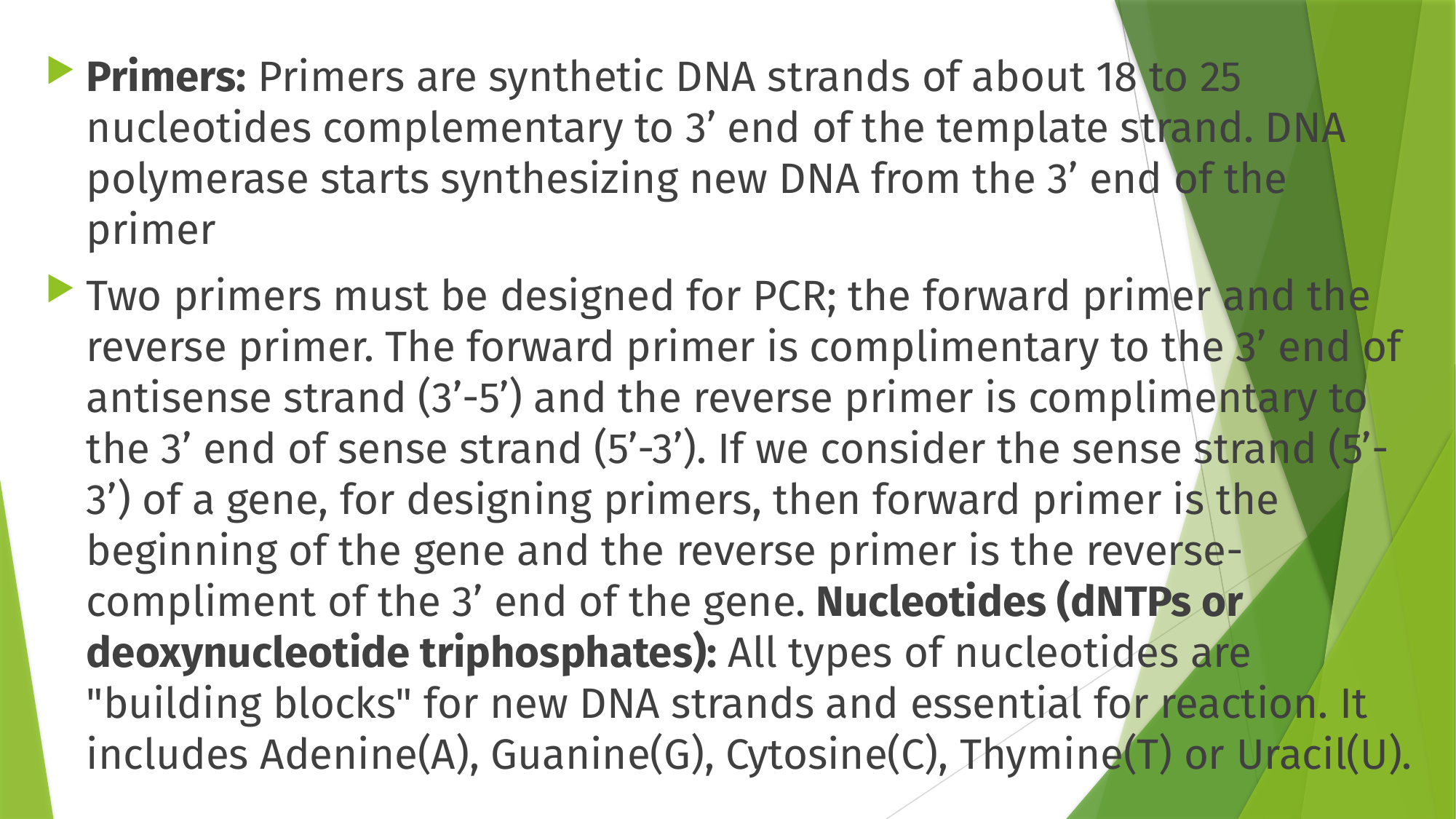

Primers: Primers are synthetic DNA strands of about 18 to 25 nucleotides complementary to 3’ end of the template strand. DNA polymerase starts synthesizing new DNA from the 3’ end of the primer
Two primers must be designed for PCR; the forward primer and the reverse primer. The forward primer is complimentary to the 3’ end of antisense strand (3’-5’) and the reverse primer is complimentary to the 3’ end of sense strand (5’-3’). If we consider the sense strand (5’-3’) of a gene, for designing primers, then forward primer is the beginning of the gene and the reverse primer is the reverse-compliment of the 3’ end of the gene. Nucleotides (dNTPs or deoxynucleotide triphosphates): All types of nucleotides are "building blocks" for new DNA strands and essential for reaction. It includes Adenine(A), Guanine(G), Cytosine(C), Thymine(T) or Uracil(U).